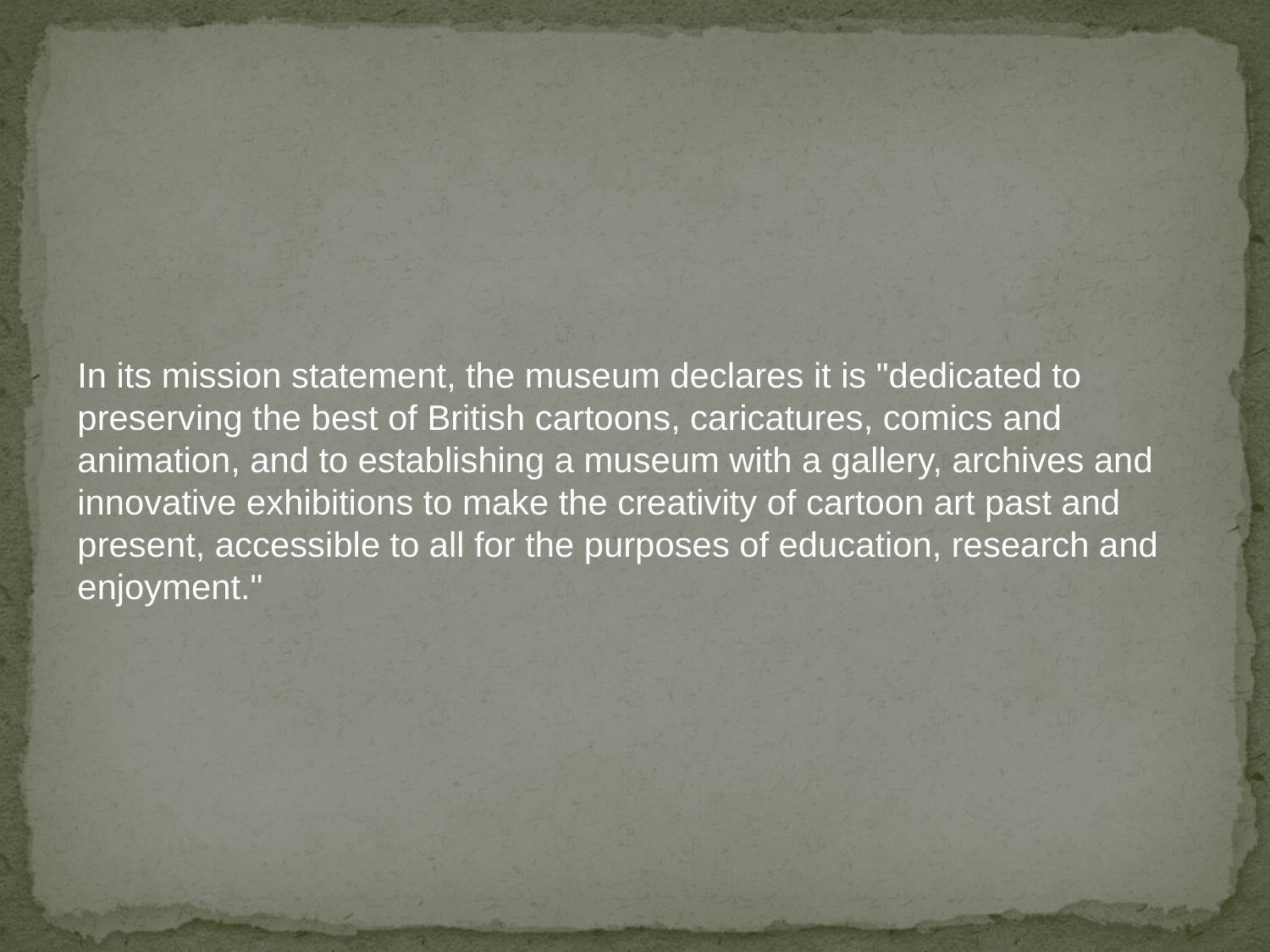

In its mission statement, the museum declares it is "dedicated to preserving the best of British cartoons, caricatures, comics and animation, and to establishing a museum with a gallery, archives and innovative exhibitions to make the creativity of cartoon art past and present, accessible to all for the purposes of education, research and enjoyment."